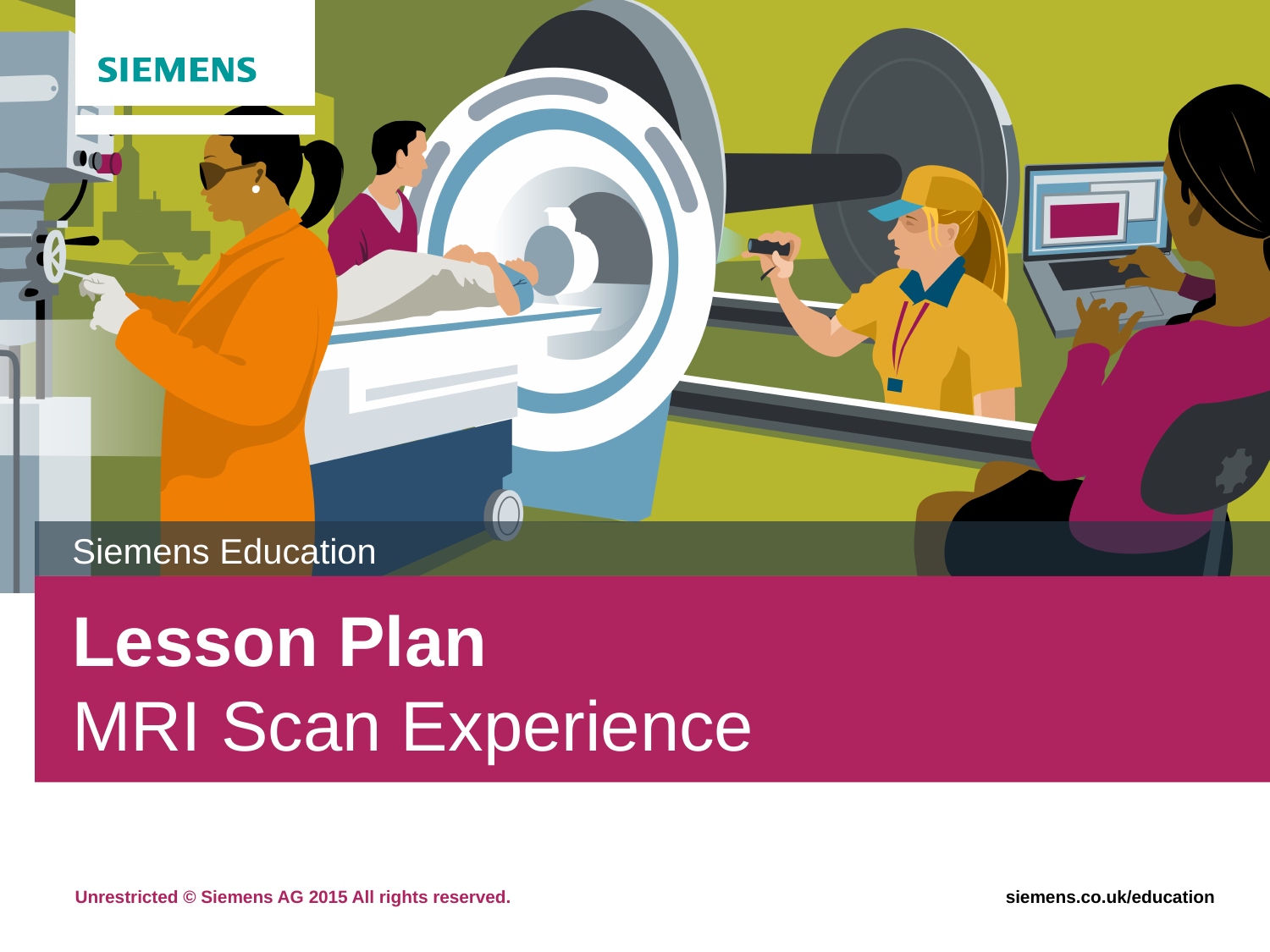

Siemens Education
# Lesson Plan MRI Scan Experience